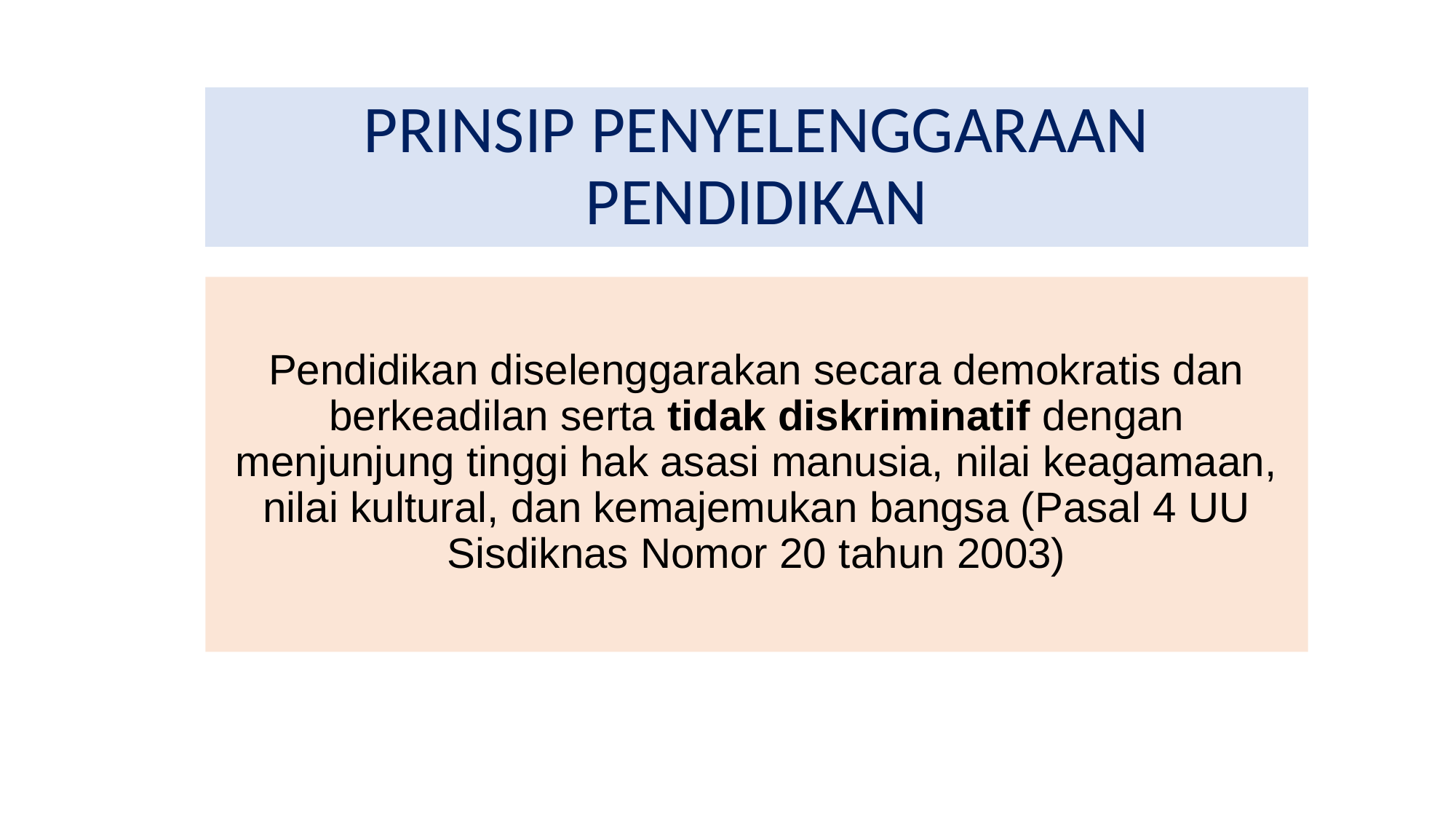

# PRINSIP PENYELENGGARAAN PENDIDIKAN

Pendidikan diselenggarakan secara demokratis dan berkeadilan serta tidak diskriminatif dengan menjunjung tinggi hak asasi manusia, nilai keagamaan, nilai kultural, dan kemajemukan bangsa (Pasal 4 UU Sisdiknas Nomor 20 tahun 2003)